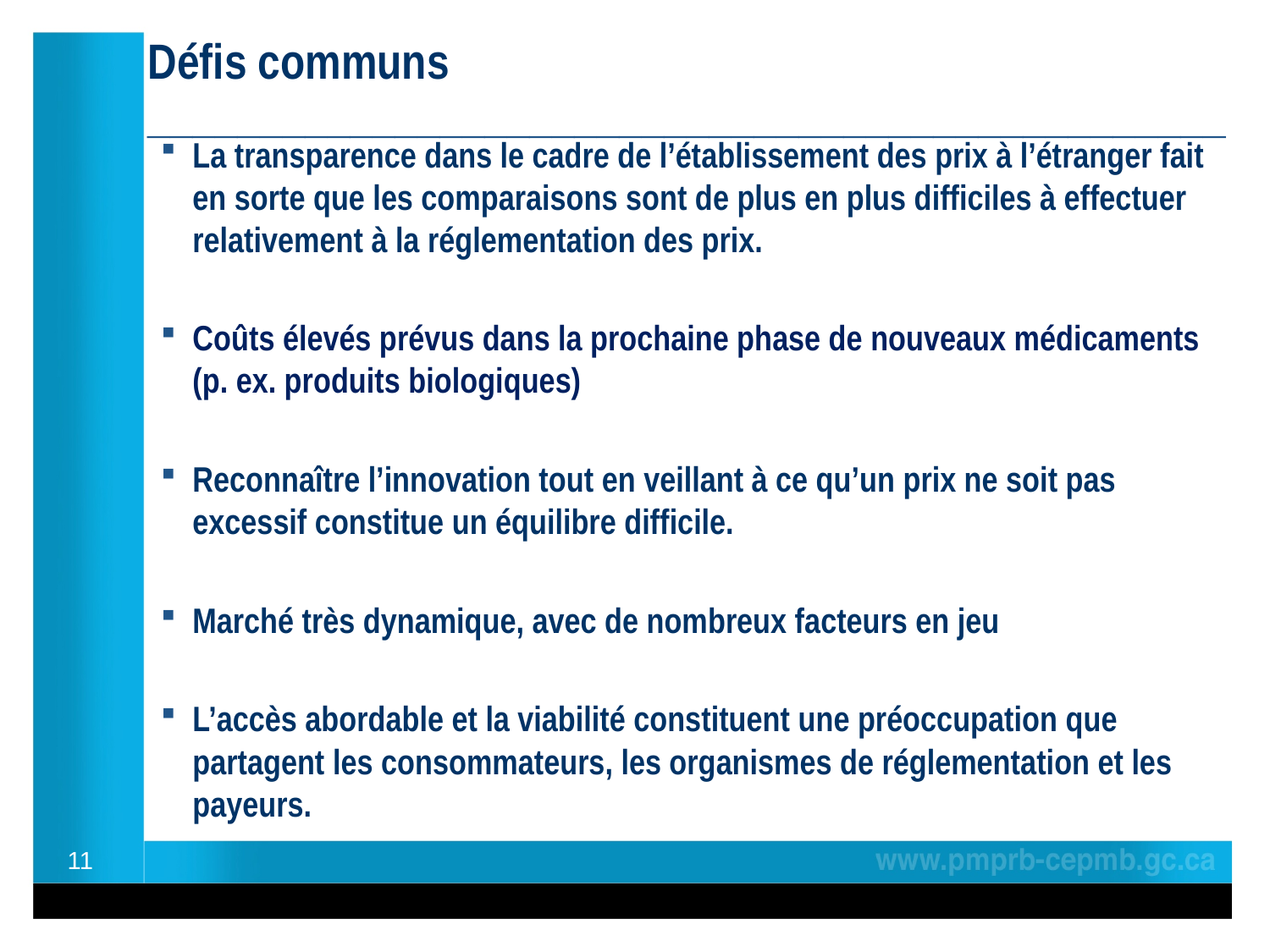

# Défis communs ________________________________________________
La transparence dans le cadre de l’établissement des prix à l’étranger fait en sorte que les comparaisons sont de plus en plus difficiles à effectuer relativement à la réglementation des prix.

Coûts élevés prévus dans la prochaine phase de nouveaux médicaments (p. ex. produits biologiques)

Reconnaître l’innovation tout en veillant à ce qu’un prix ne soit pas excessif constitue un équilibre difficile.

Marché très dynamique, avec de nombreux facteurs en jeu

L’accès abordable et la viabilité constituent une préoccupation que partagent les consommateurs, les organismes de réglementation et les payeurs.

11